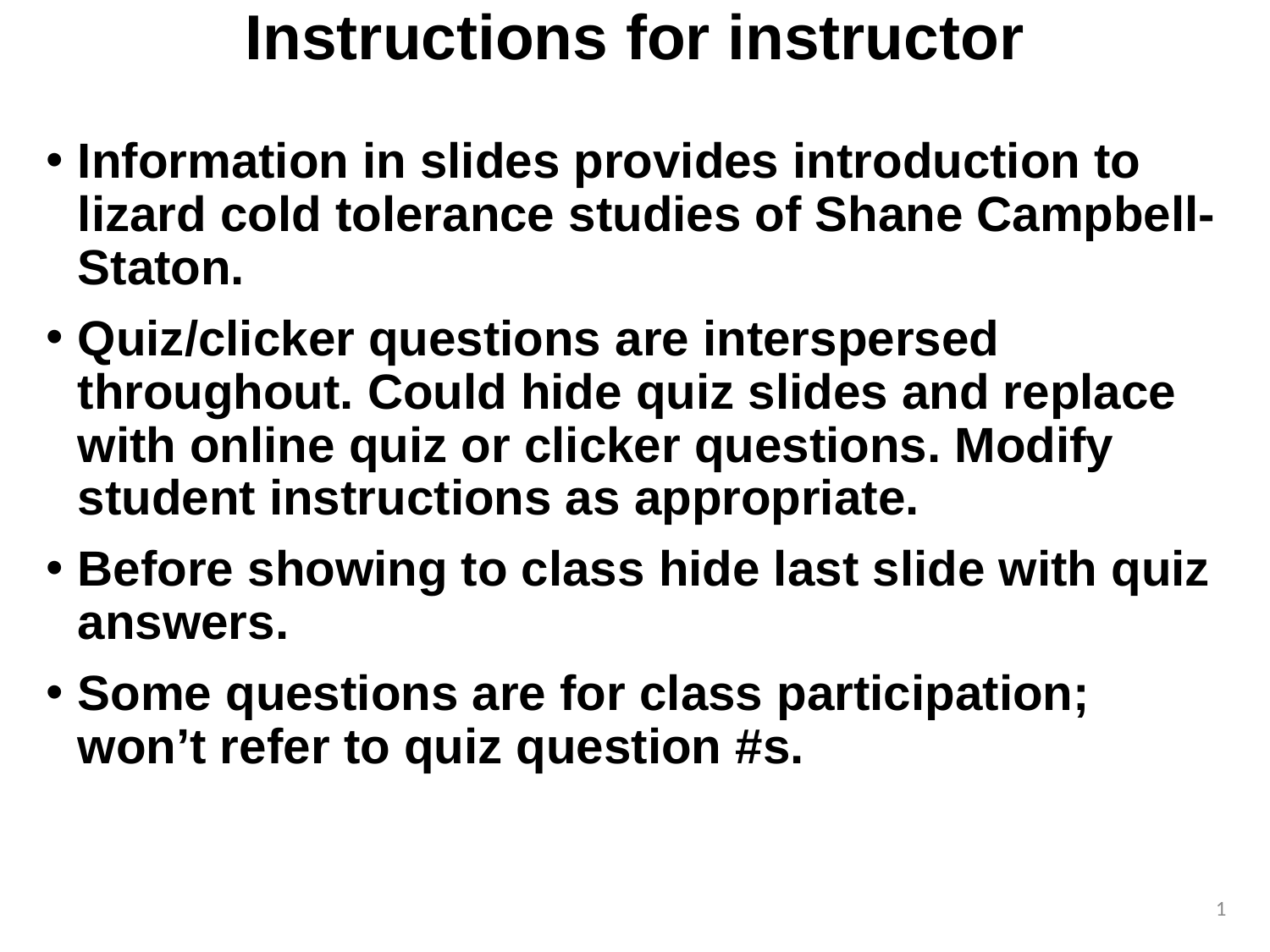

# Instructions for instructor
Information in slides provides introduction to lizard cold tolerance studies of Shane Campbell-Staton.
Quiz/clicker questions are interspersed throughout. Could hide quiz slides and replace with online quiz or clicker questions. Modify student instructions as appropriate.
Before showing to class hide last slide with quiz answers.
Some questions are for class participation; won’t refer to quiz question #s.

1